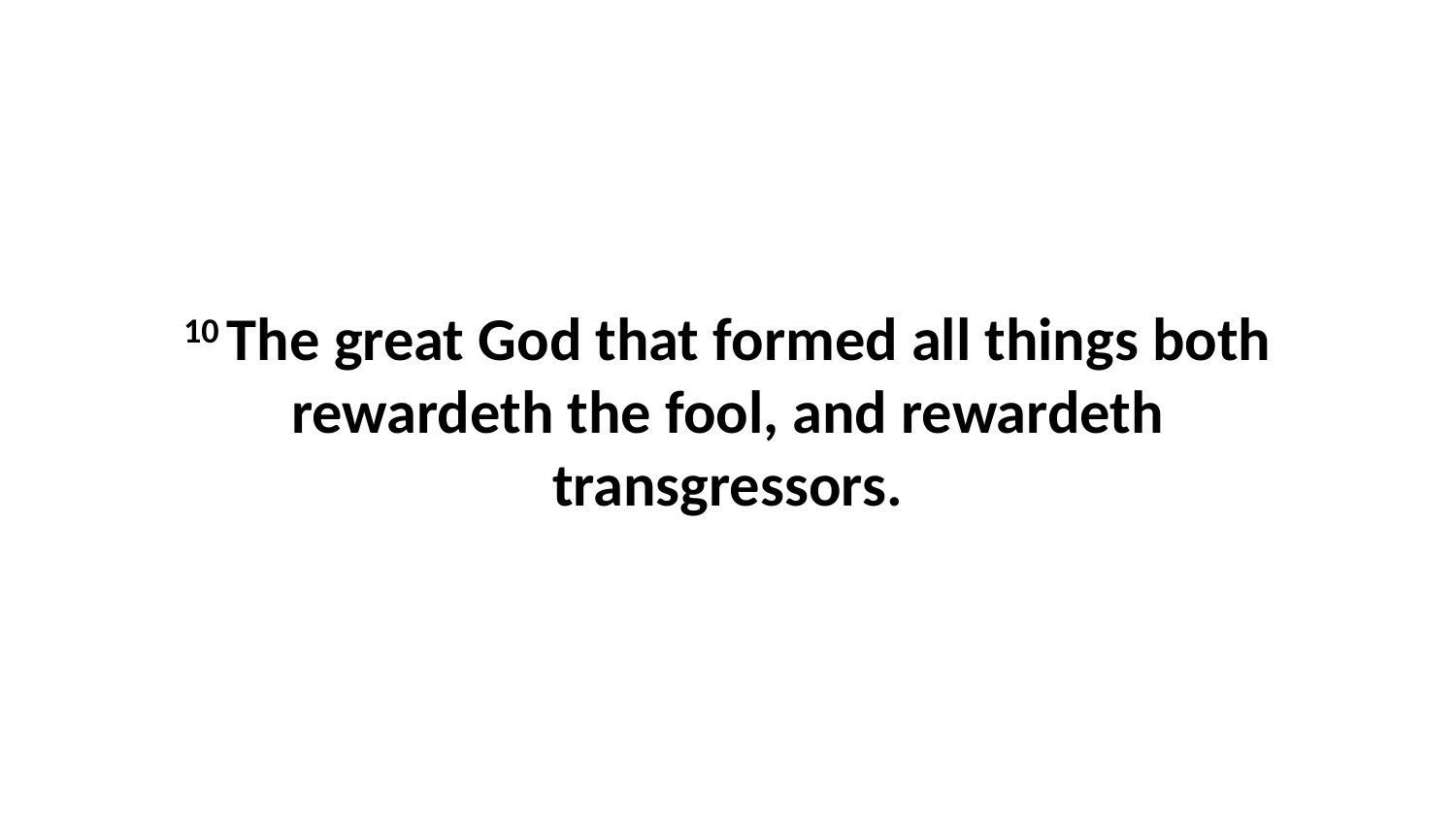

10 The great God that formed all things both rewardeth the fool, and rewardeth transgressors.